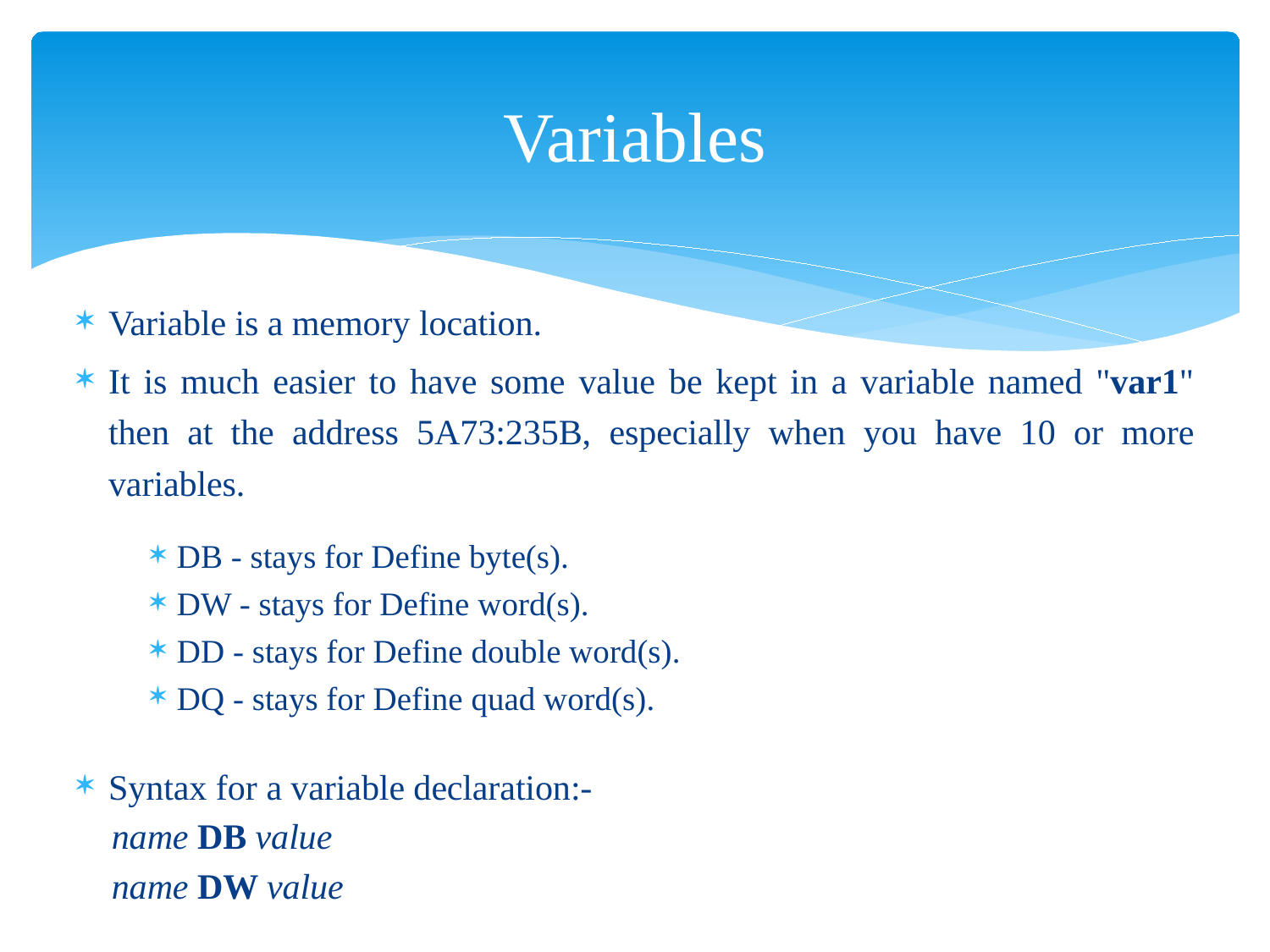

# Variables
Variable is a memory location.
It is much easier to have some value be kept in a variable named "var1" then at the address 5A73:235B, especially when you have 10 or more variables.

DB - stays for Define byte(s).‏
DW - stays for Define word(s)‏.
DD - stays for Define double word(s)‏.
DQ - stays for Define quad word(s)‏.

Syntax for a variable declaration:-
					name DB value
					name DW value